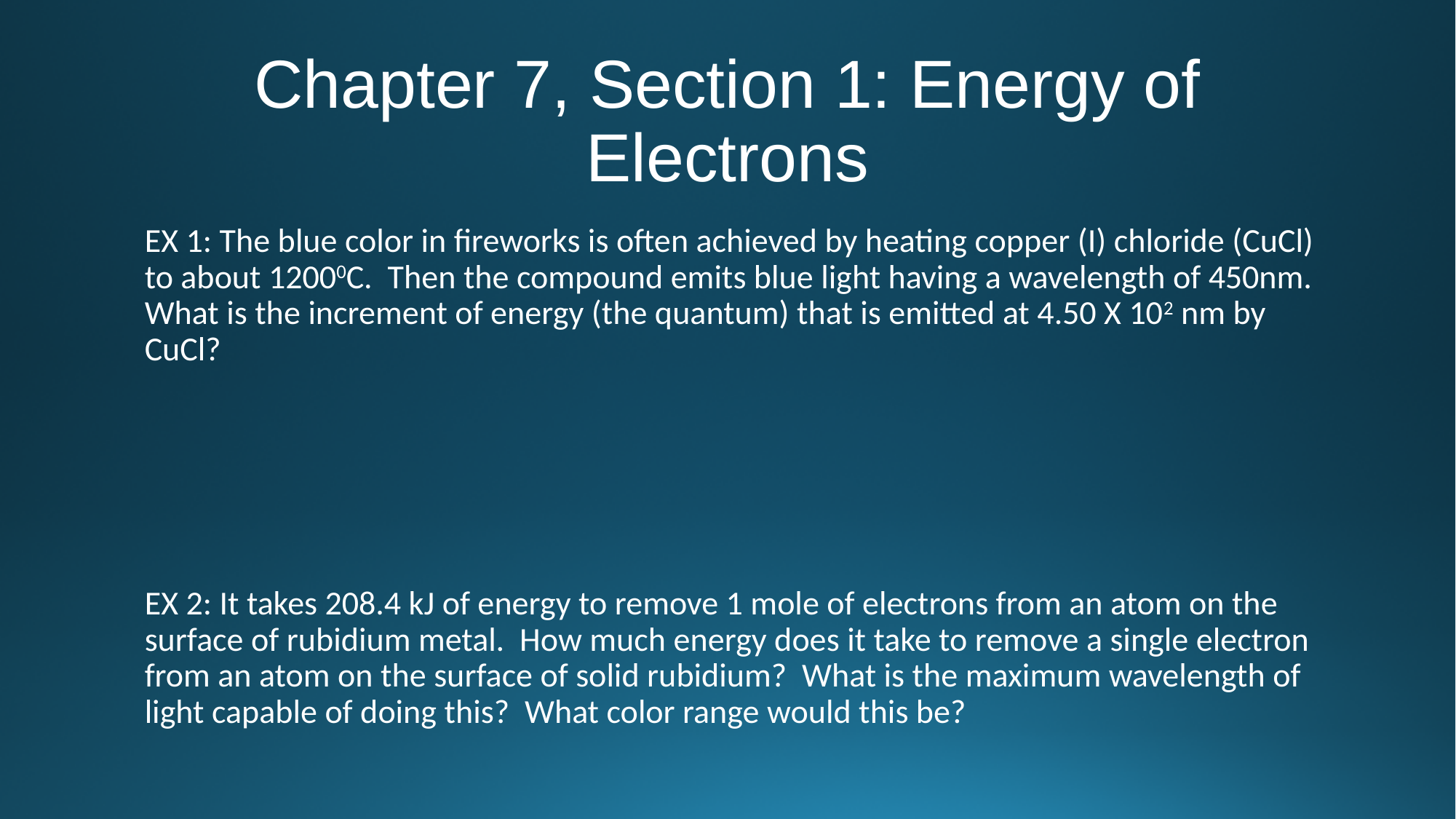

# Chapter 7, Section 1: Energy of Electrons
EX 1: The blue color in fireworks is often achieved by heating copper (I) chloride (CuCl) to about 12000C.  Then the compound emits blue light having a wavelength of 450nm.  What is the increment of energy (the quantum) that is emitted at 4.50 X 102 nm by CuCl?

EX 2: It takes 208.4 kJ of energy to remove 1 mole of electrons from an atom on the surface of rubidium metal.  How much energy does it take to remove a single electron from an atom on the surface of solid rubidium?  What is the maximum wavelength of light capable of doing this?  What color range would this be?